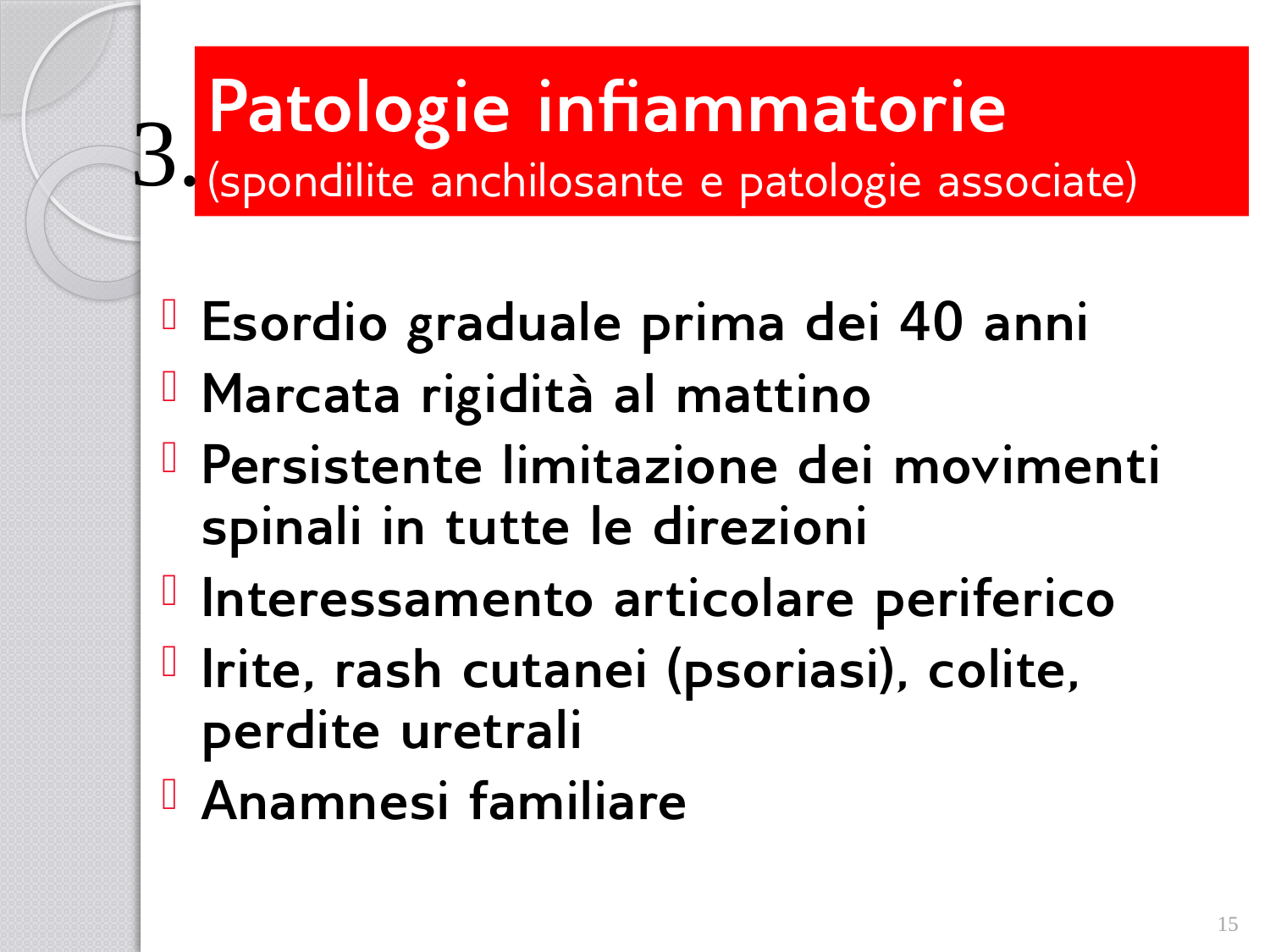

# Patologie infiammatorie (spondilite anchilosante e patologie associate)
3.
Esordio graduale prima dei 40 anni
Marcata rigidità al mattino
Persistente limitazione dei movimenti spinali in tutte le direzioni
Interessamento articolare periferico
Irite, rash cutanei (psoriasi), colite, perdite uretrali
Anamnesi familiare
15